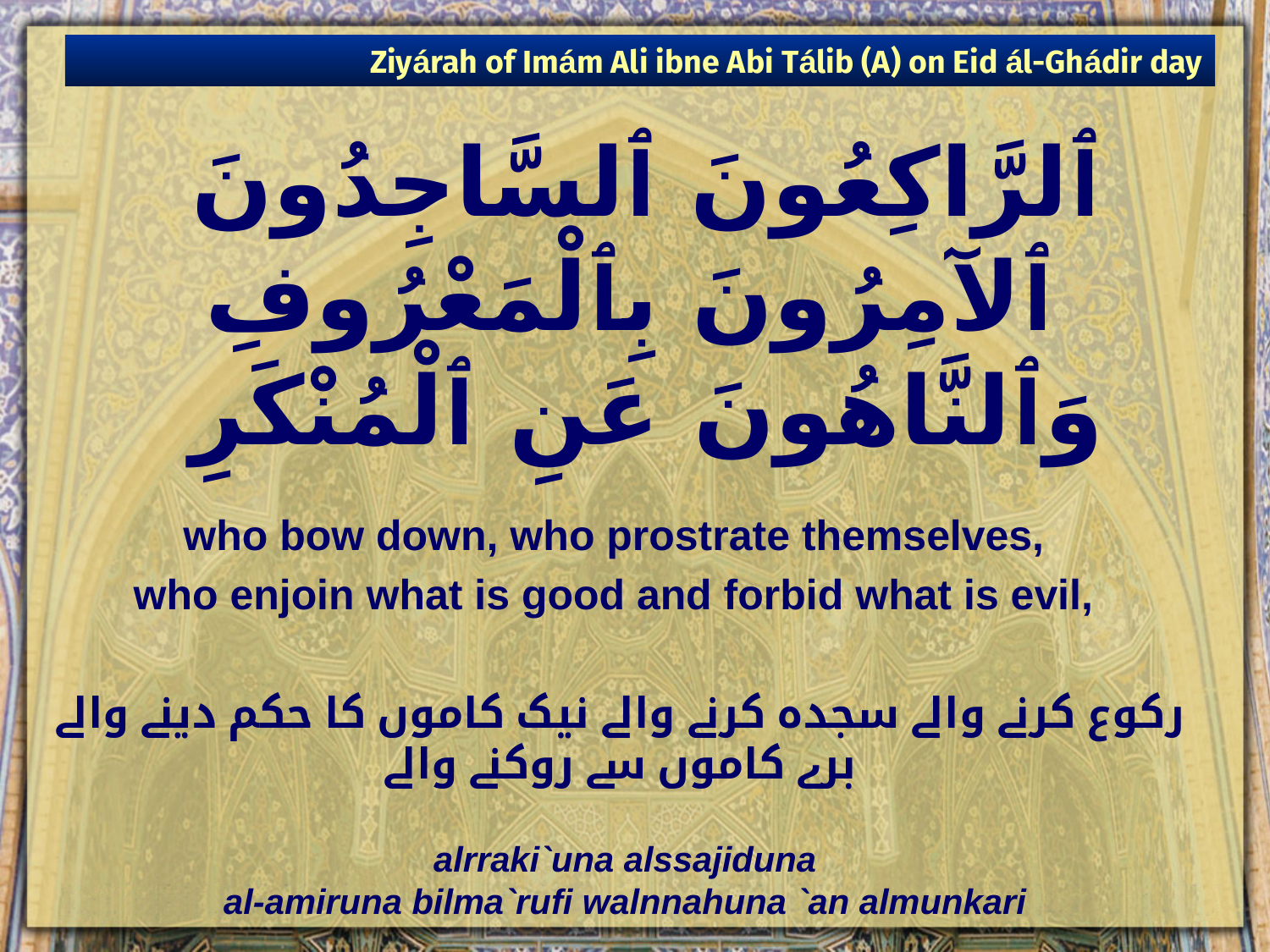

Ziyárah of Imám Ali ibne Abi Tálib (A) on Eid ál-Ghádir day
# ٱلرَّاكِعُونَ ٱلسَّاجِدُونَ ٱلآمِرُونَ بِٱلْمَعْرُوفِ وَٱلنَّاهُونَ عَنِ ٱلْمُنْكَرِ
who bow down, who prostrate themselves,
who enjoin what is good and forbid what is evil,

رکوع کرنے والے سجدہ کرنے والے نیک کاموں کا حکم دینے والے برے کاموں سے روکنے والے
alrraki`una alssajiduna
al-amiruna bilma`rufi walnnahuna `an almunkari